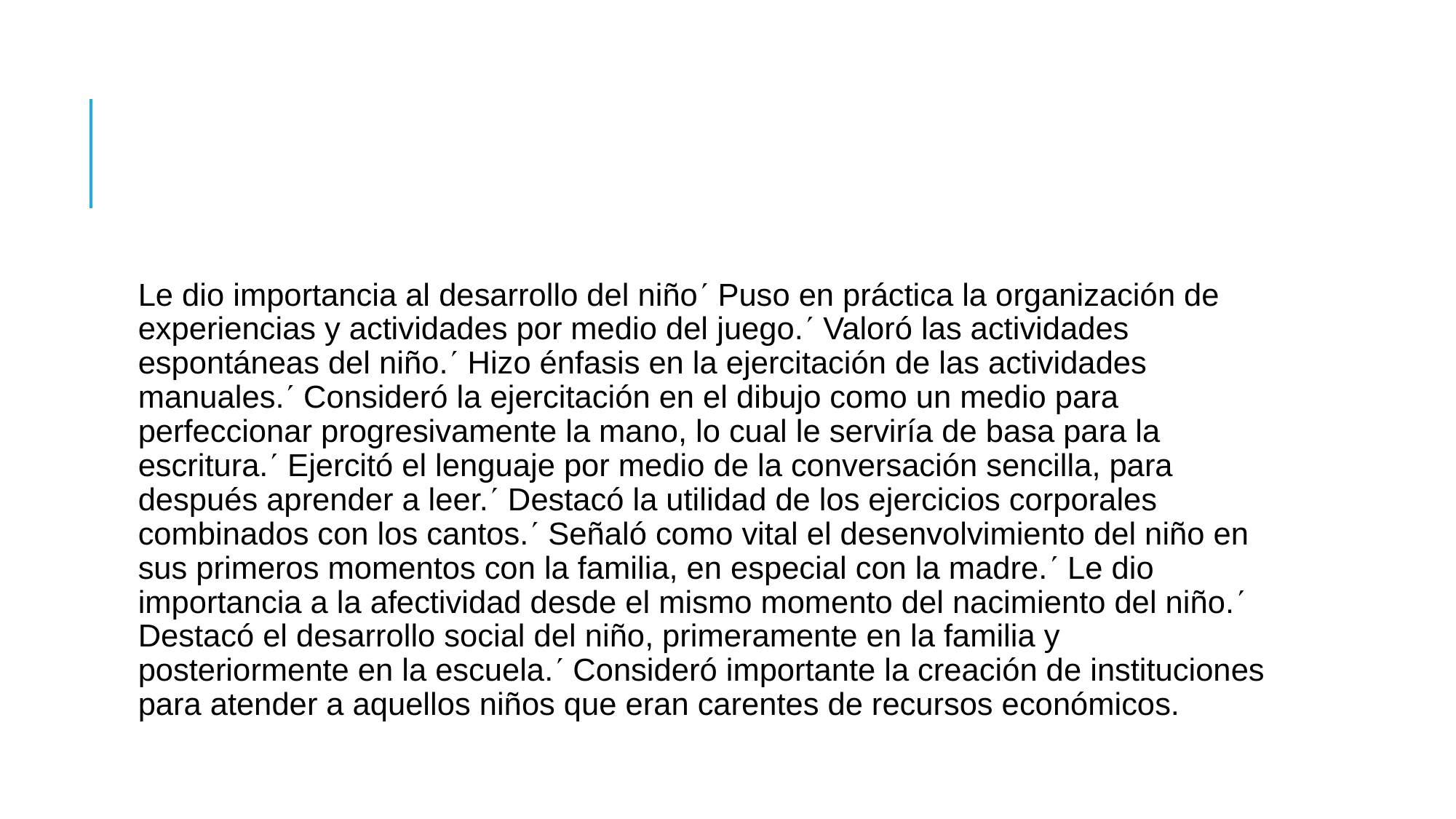

#
Le dio importancia al desarrollo del niño′ Puso en práctica la organización de experiencias y actividades por medio del juego.′ Valoró las actividades espontáneas del niño.′ Hizo énfasis en la ejercitación de las actividades manuales.′ Consideró la ejercitación en el dibujo como un medio para perfeccionar progresivamente la mano, lo cual le serviría de basa para la escritura.′ Ejercitó el lenguaje por medio de la conversación sencilla, para después aprender a leer.′ Destacó la utilidad de los ejercicios corporales combinados con los cantos.′ Señaló como vital el desenvolvimiento del niño en sus primeros momentos con la familia, en especial con la madre.′ Le dio importancia a la afectividad desde el mismo momento del nacimiento del niño.′ Destacó el desarrollo social del niño, primeramente en la familia y posteriormente en la escuela.′ Consideró importante la creación de instituciones para atender a aquellos niños que eran carentes de recursos económicos.